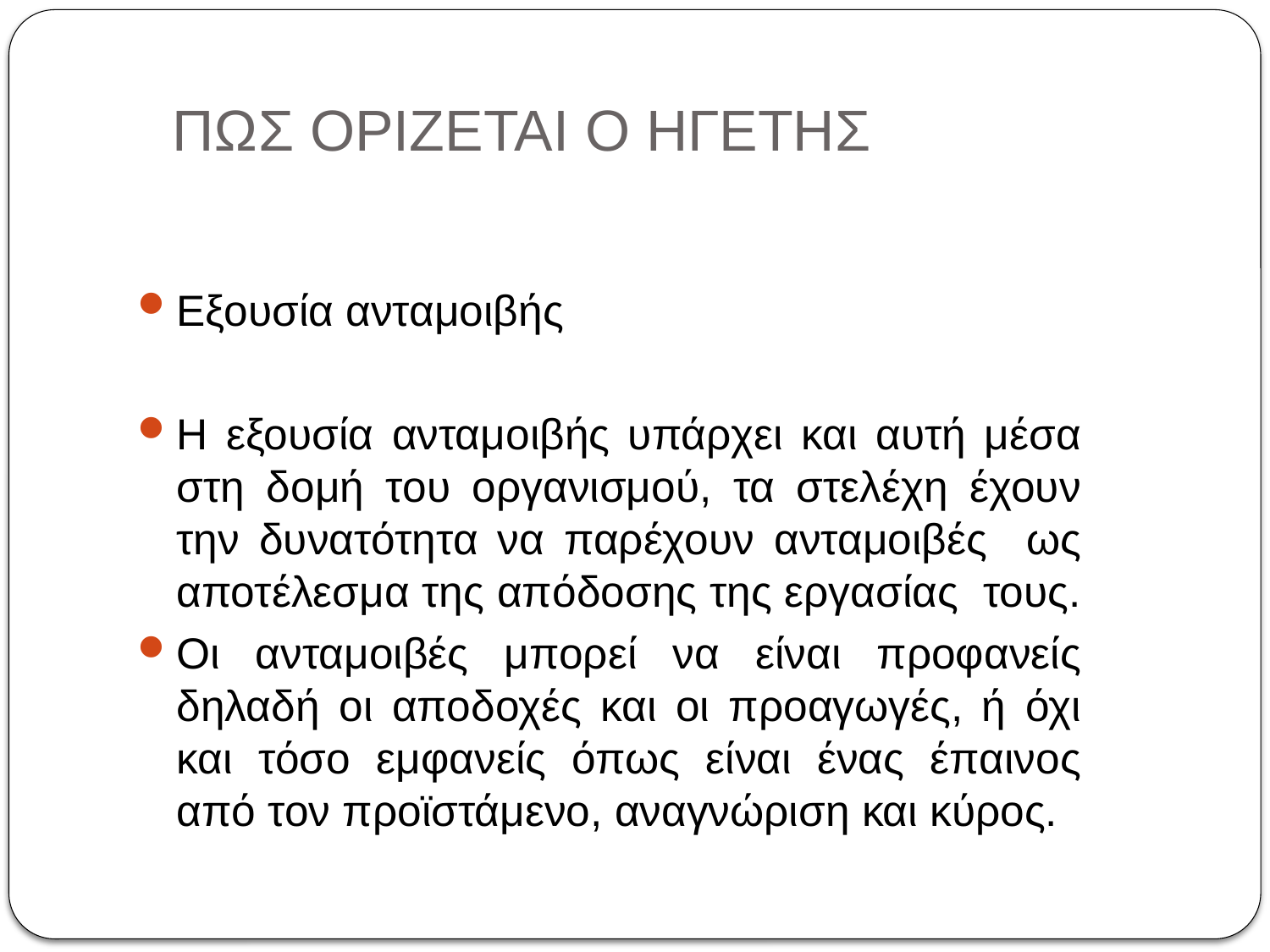

# ΠΩΣ ΟΡΙΖΕΤΑΙ Ο ΗΓΕΤΗΣ
Εξουσία ανταμοιβής

Η εξουσία ανταμοιβής υπάρχει και αυτή μέσα στη δομή του οργανισμού, τα στελέχη έχουν την δυνατότητα να παρέχουν ανταμοιβές  ως αποτέλεσμα της απόδοσης της εργασίας  τους.
Οι ανταμοιβές μπορεί να είναι προφανείς δηλαδή οι αποδοχές και οι προαγωγές, ή όχι και τόσο εμφανείς όπως είναι ένας έπαινος από τον προϊστάμενο, αναγνώριση και κύρος.